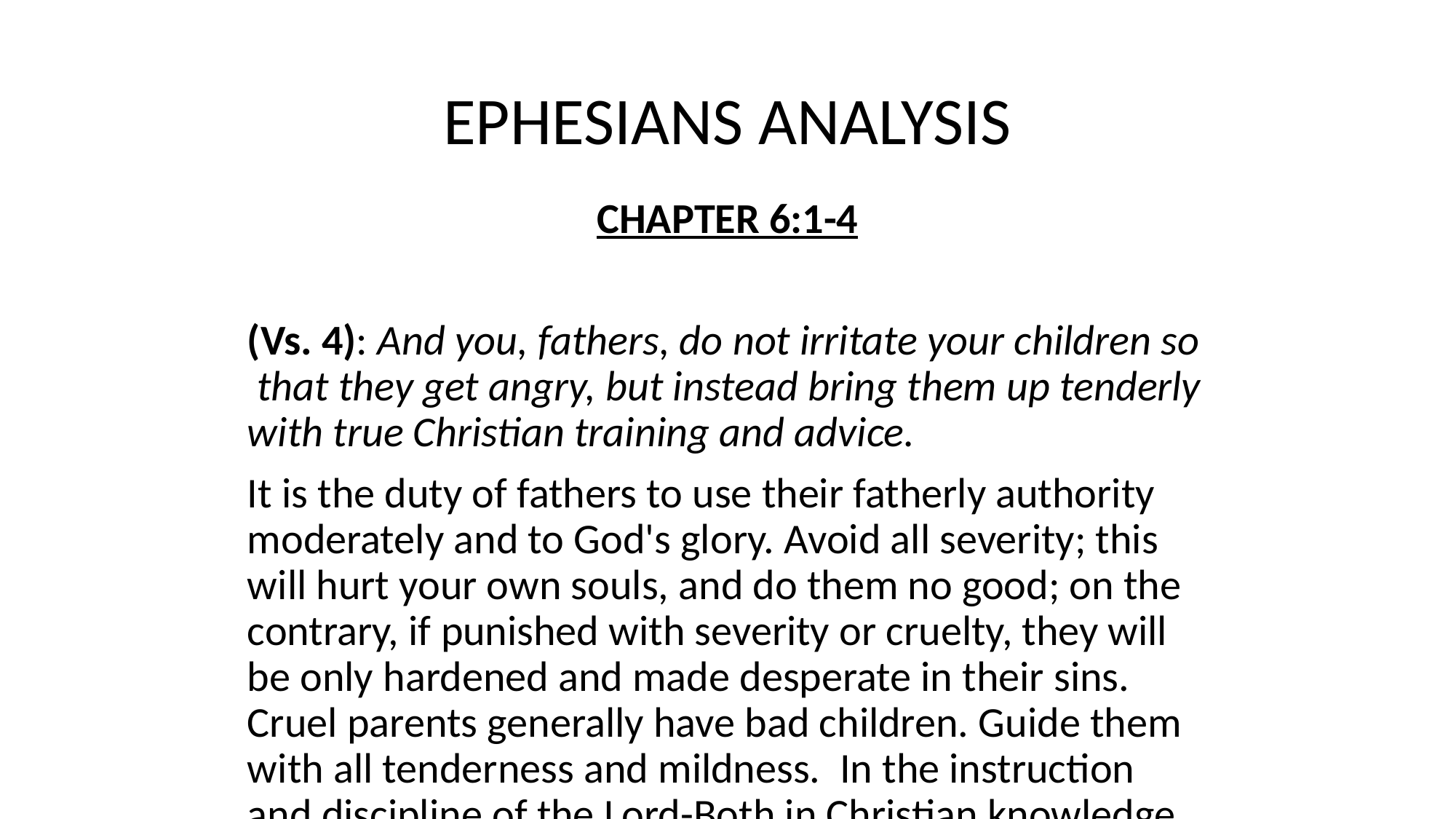

# EPHESIANS ANALYSIS
CHAPTER 6:1-4

(Vs. 4): And you, fathers, do not irritate your children so  that they get angry, but instead bring them up tenderly with true Christian training and advice.
It is the duty of fathers to use their fatherly authority moderately and to God's glory. Avoid all severity; this will hurt your own souls, and do them no good; on the contrary, if punished with severity or cruelty, they will be only hardened and made desperate in their sins.  Cruel parents generally have bad children. Guide them with all tenderness and mildness.  In the instruction and discipline of the Lord-Both in Christian knowledge and practice.